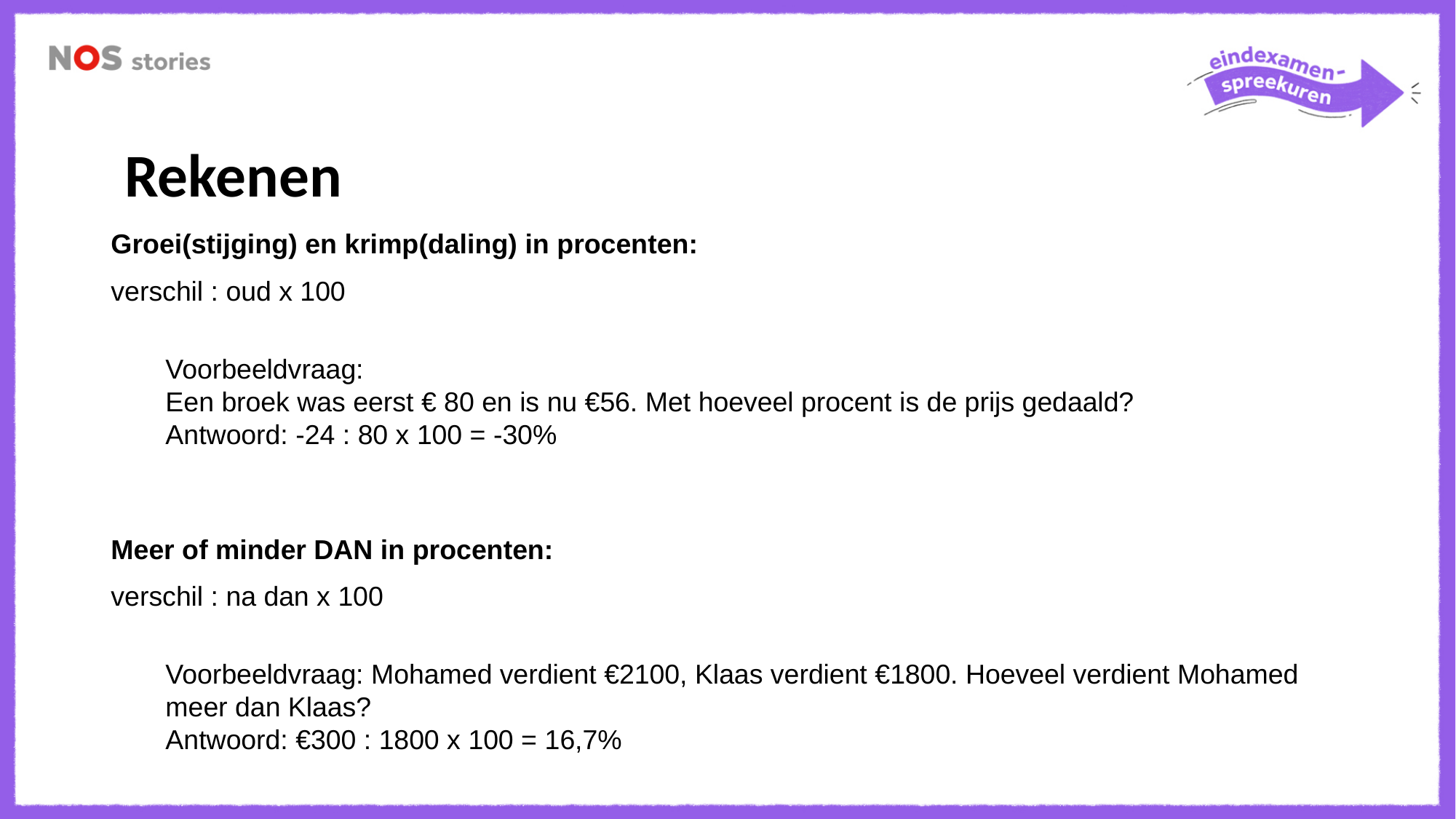

Rekenen
Groei(stijging) en krimp(daling) in procenten:
verschil : oud x 100

Voorbeeldvraag:
Een broek was eerst € 80 en is nu €56. Met hoeveel procent is de prijs gedaald?
Antwoord: -24 : 80 x 100 = -30%

Meer of minder DAN in procenten:
verschil : na dan x 100

Voorbeeldvraag: Mohamed verdient €2100, Klaas verdient €1800. Hoeveel verdient Mohamed meer dan Klaas?
Antwoord: €300 : 1800 x 100 = 16,7%